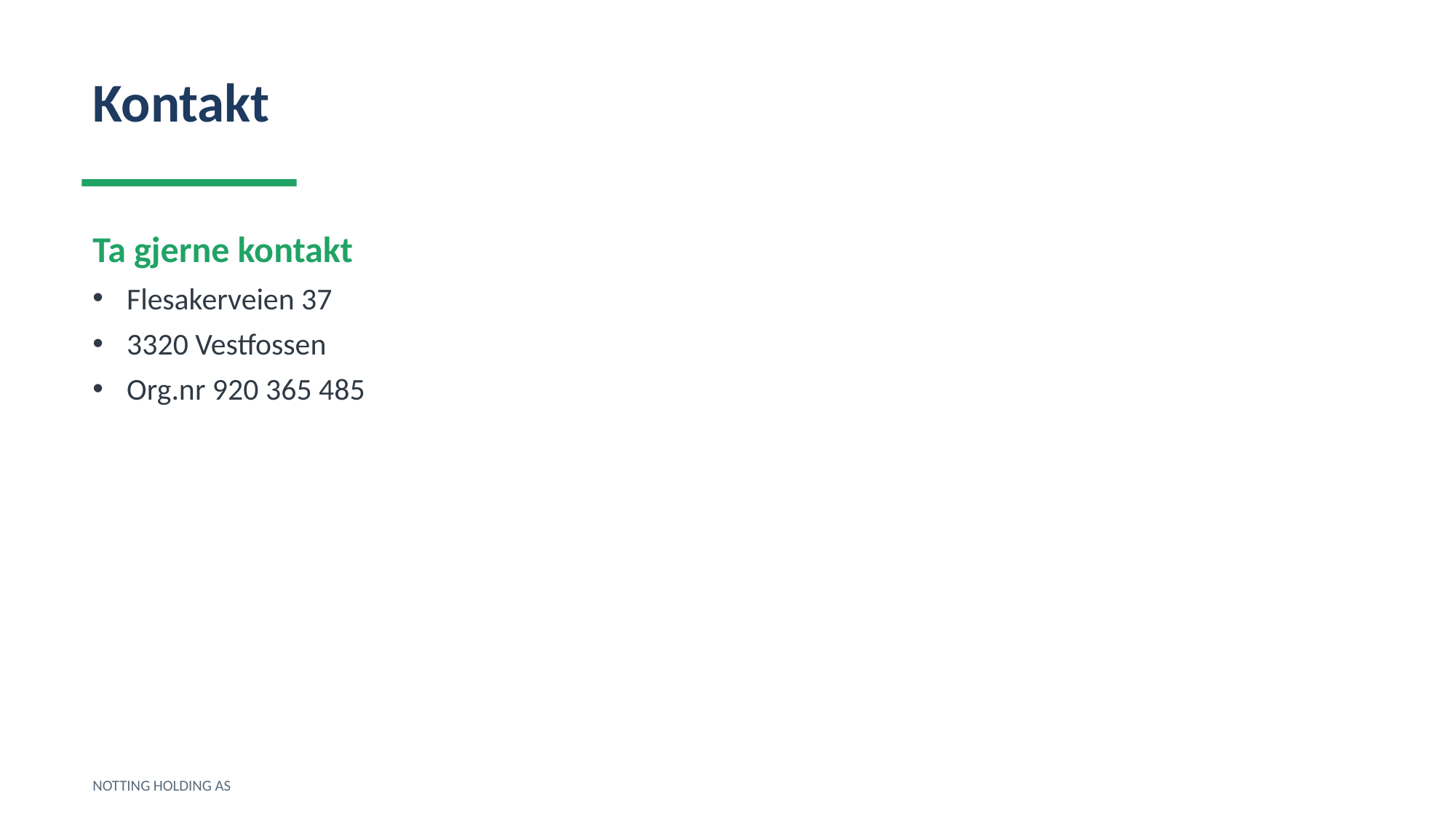

Kontakt

Ta gjerne kontakt
Flesakerveien 37
3320 Vestfossen
Org.nr 920 365 485
NOTTING HOLDING AS